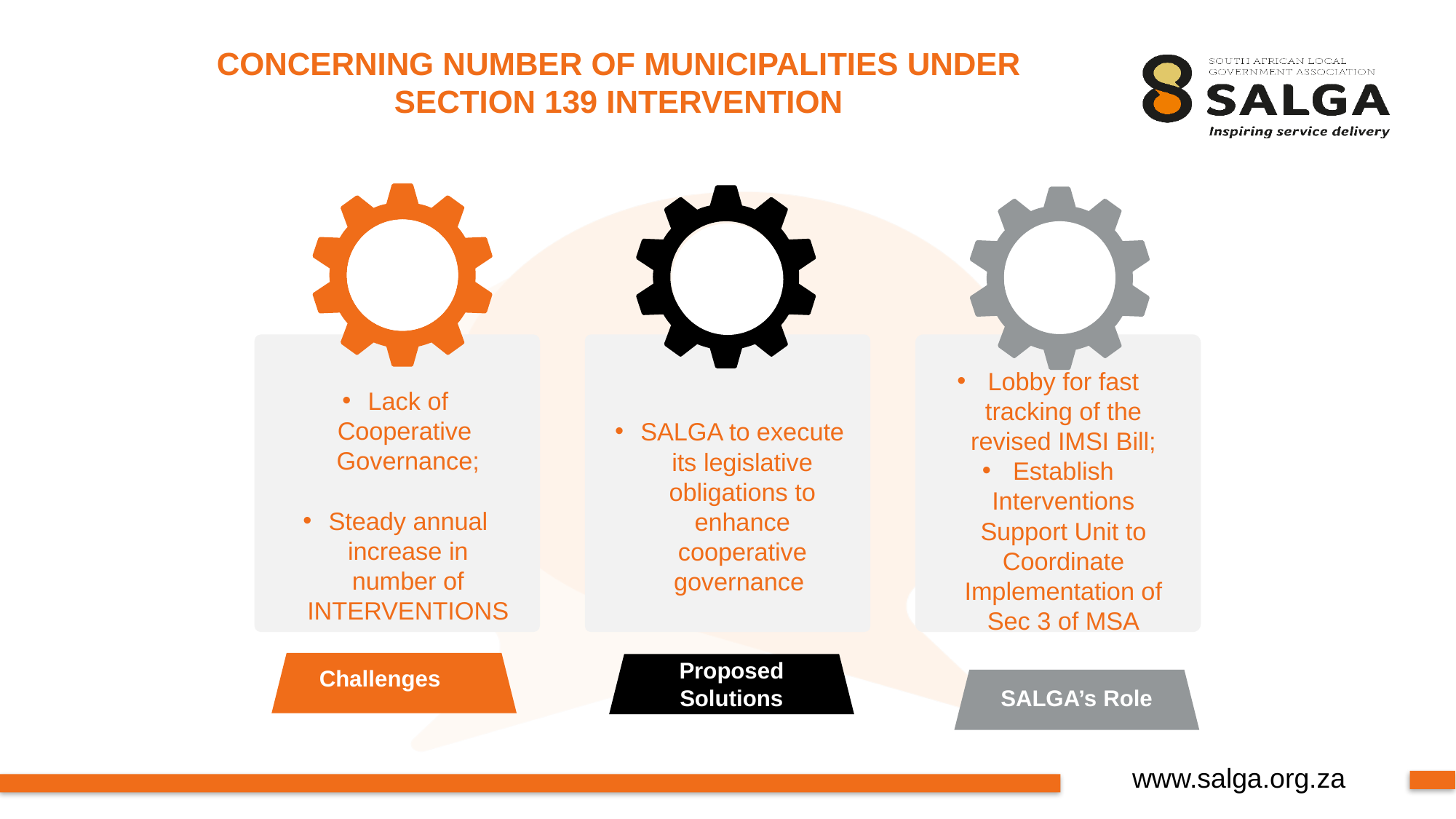

CONCERNING NUMBER OF MUNICIPALITIES UNDER SECTION 139 INTERVENTION

Lobby for fast tracking of the revised IMSI Bill;
Establish Interventions Support Unit to Coordinate Implementation of Sec 3 of MSA
Lack of Cooperative  Governance;

Steady annual increase in number of INTERVENTIONS
SALGA to execute its legislative obligations to enhance cooperative governance
Proposed Solutions

Challenges

SALGA’s Role